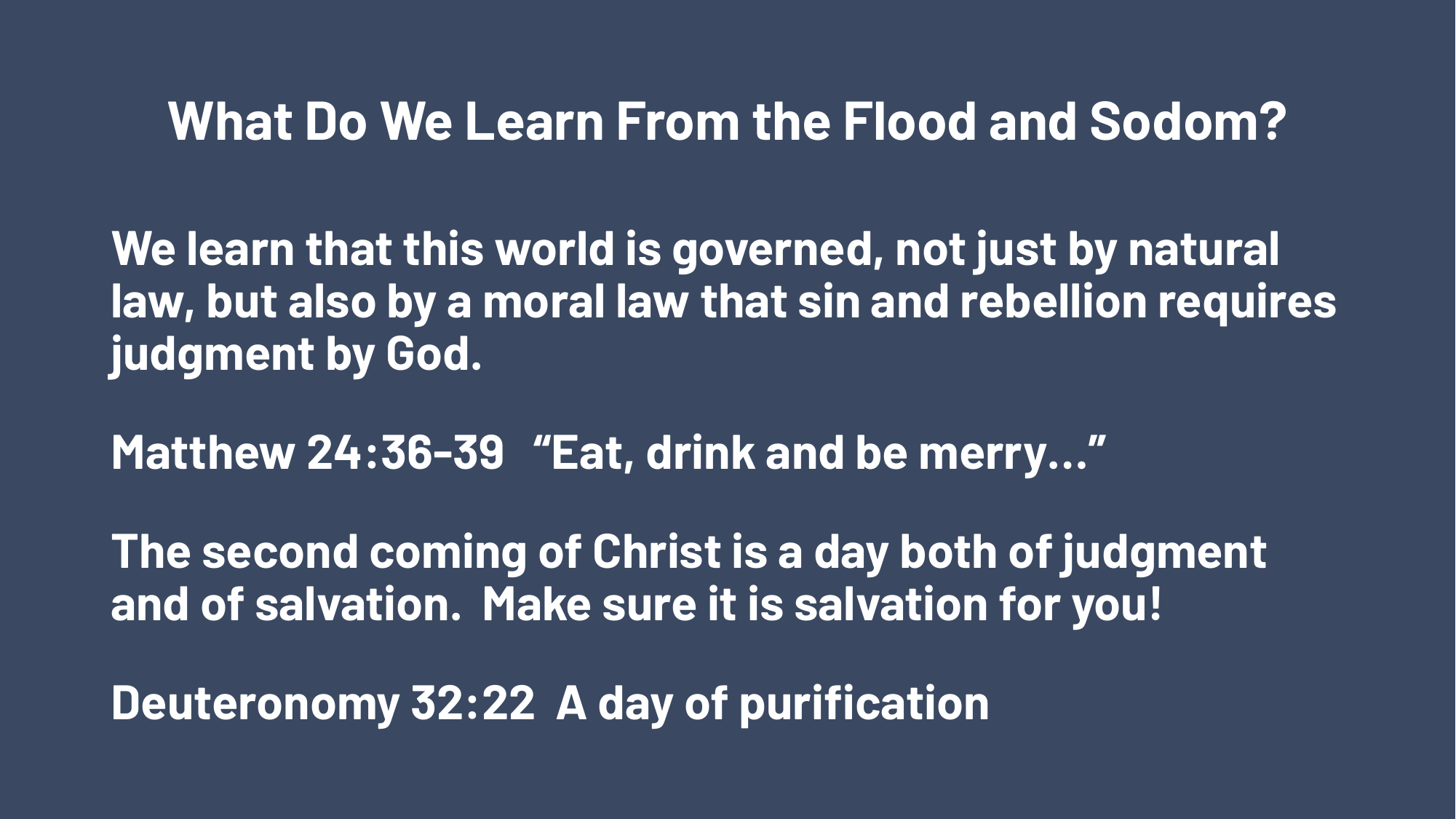

# What Do We Learn From the Flood and Sodom?
We learn that this world is governed, not just by natural law, but also by a moral law that sin and rebellion requires judgment by God.

Matthew 24:36-39   “Eat, drink and be merry…”

The second coming of Christ is a day both of judgment and of salvation.  Make sure it is salvation for you!

Deuteronomy 32:22  A day of purification